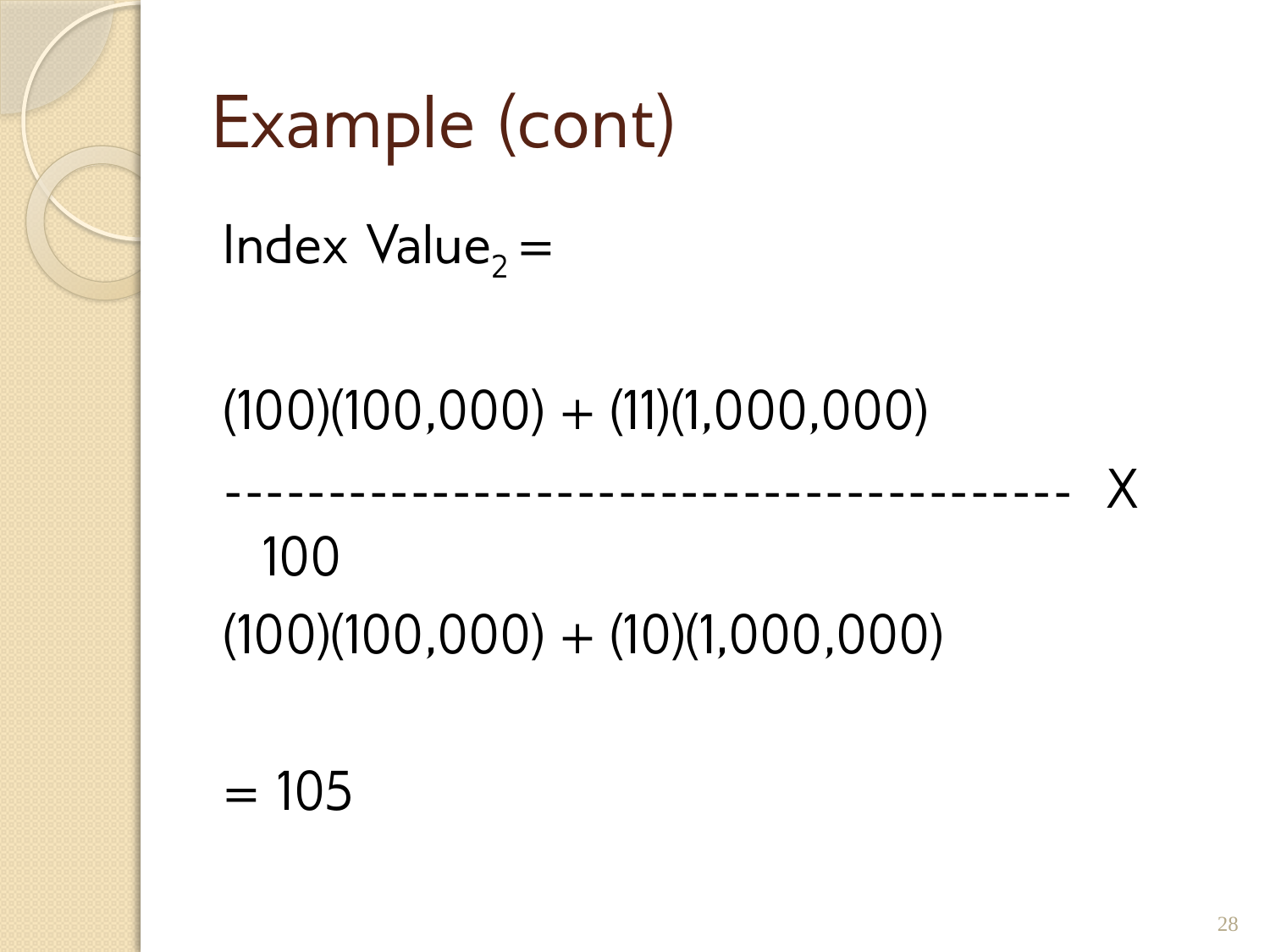

# Example (cont)
Index Value2 =

(100)(100,000) + (11)(1,000,000)
-----------------------------------------  X 100
(100)(100,000) + (10)(1,000,000)

= 105

28